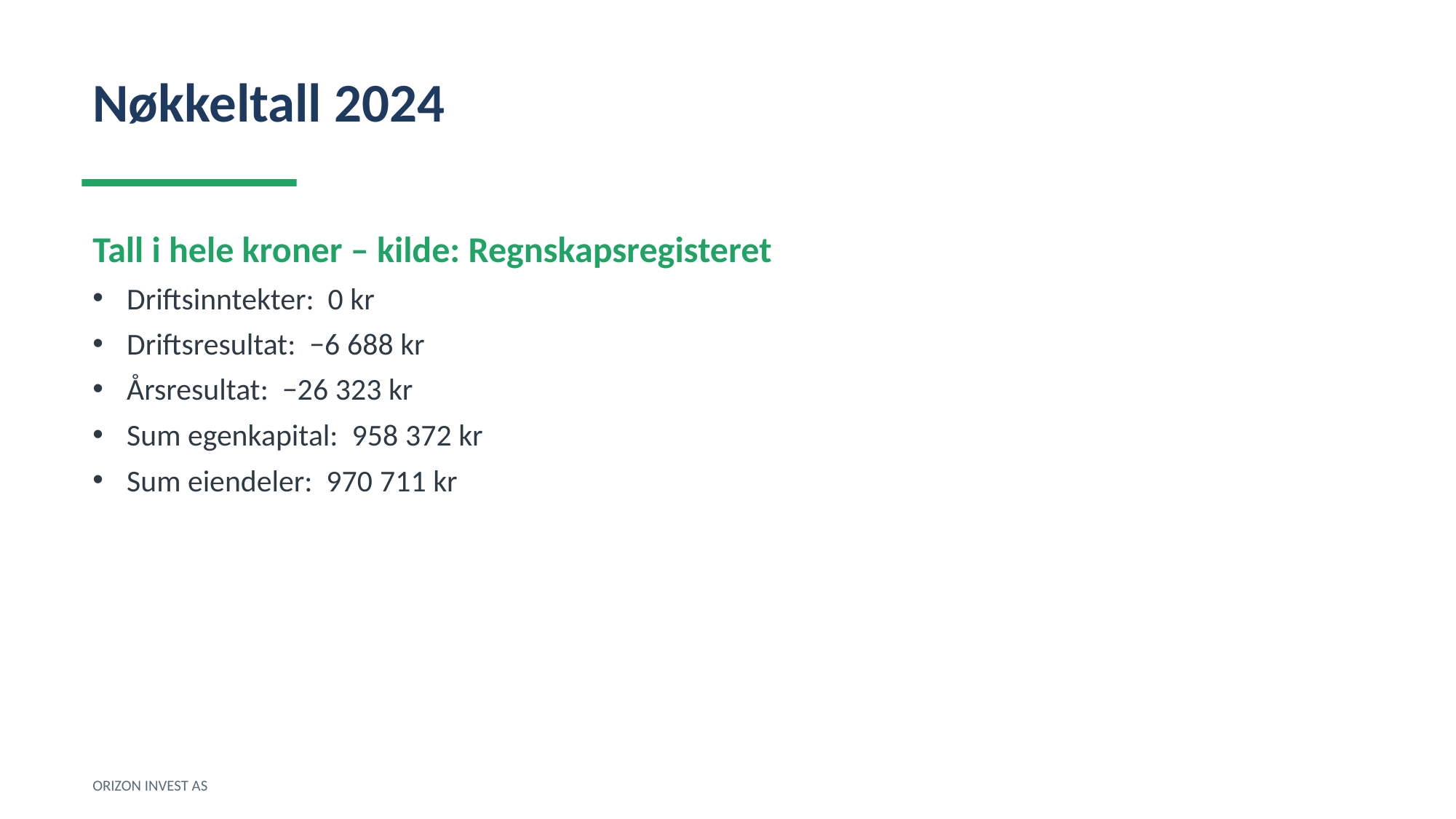

Nøkkeltall 2024

Tall i hele kroner – kilde: Regnskapsregisteret
Driftsinntekter:  0 kr
Driftsresultat:  −6 688 kr
Årsresultat:  −26 323 kr
Sum egenkapital:  958 372 kr
Sum eiendeler:  970 711 kr
ORIZON INVEST AS